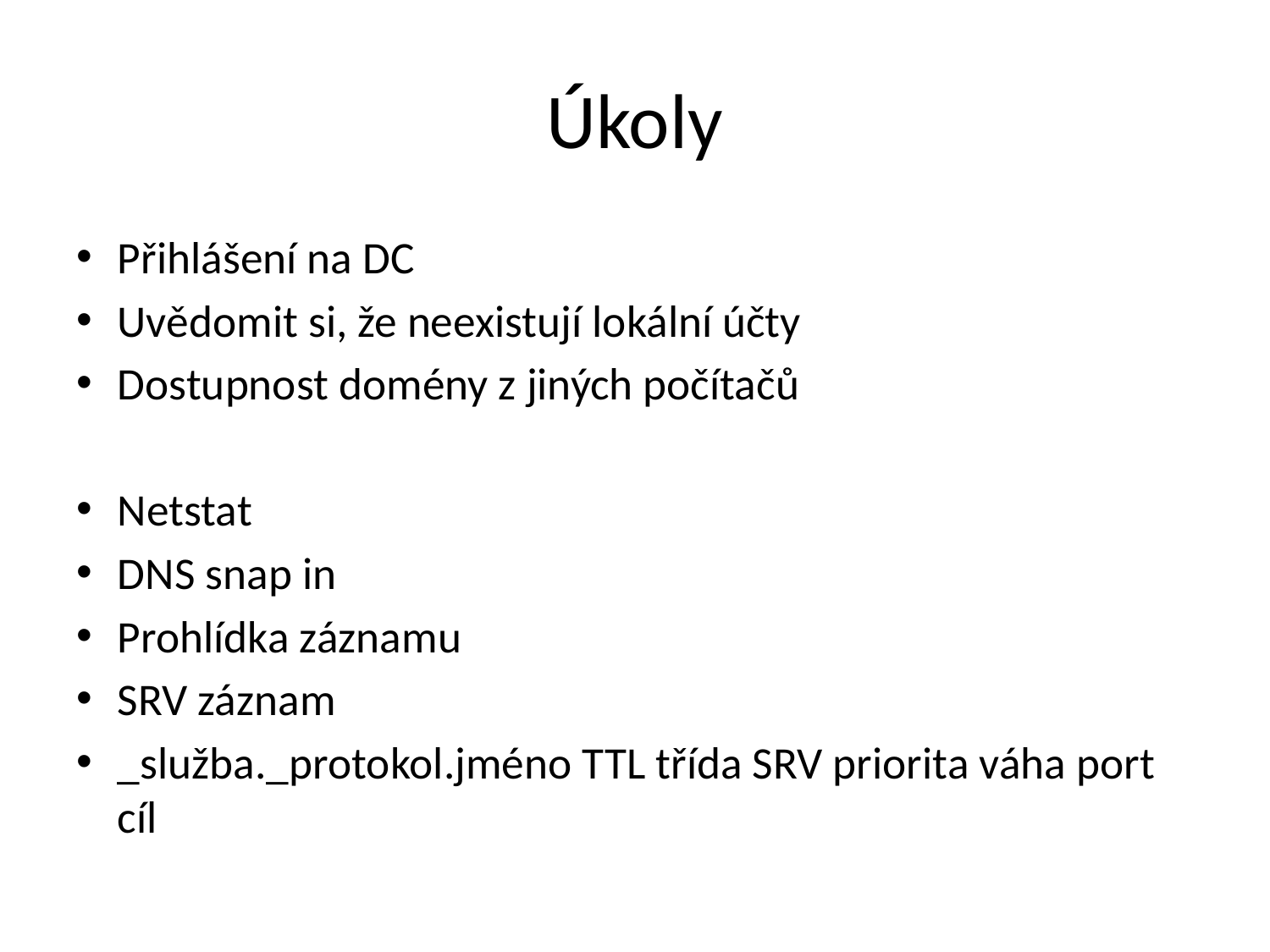

# Úkoly
Přihlášení na DC
Uvědomit si, že neexistují lokální účty
Dostupnost domény z jiných počítačů

Netstat
DNS snap in
Prohlídka záznamu
SRV záznam
_služba._protokol.jméno TTL třída SRV priorita váha port cíl